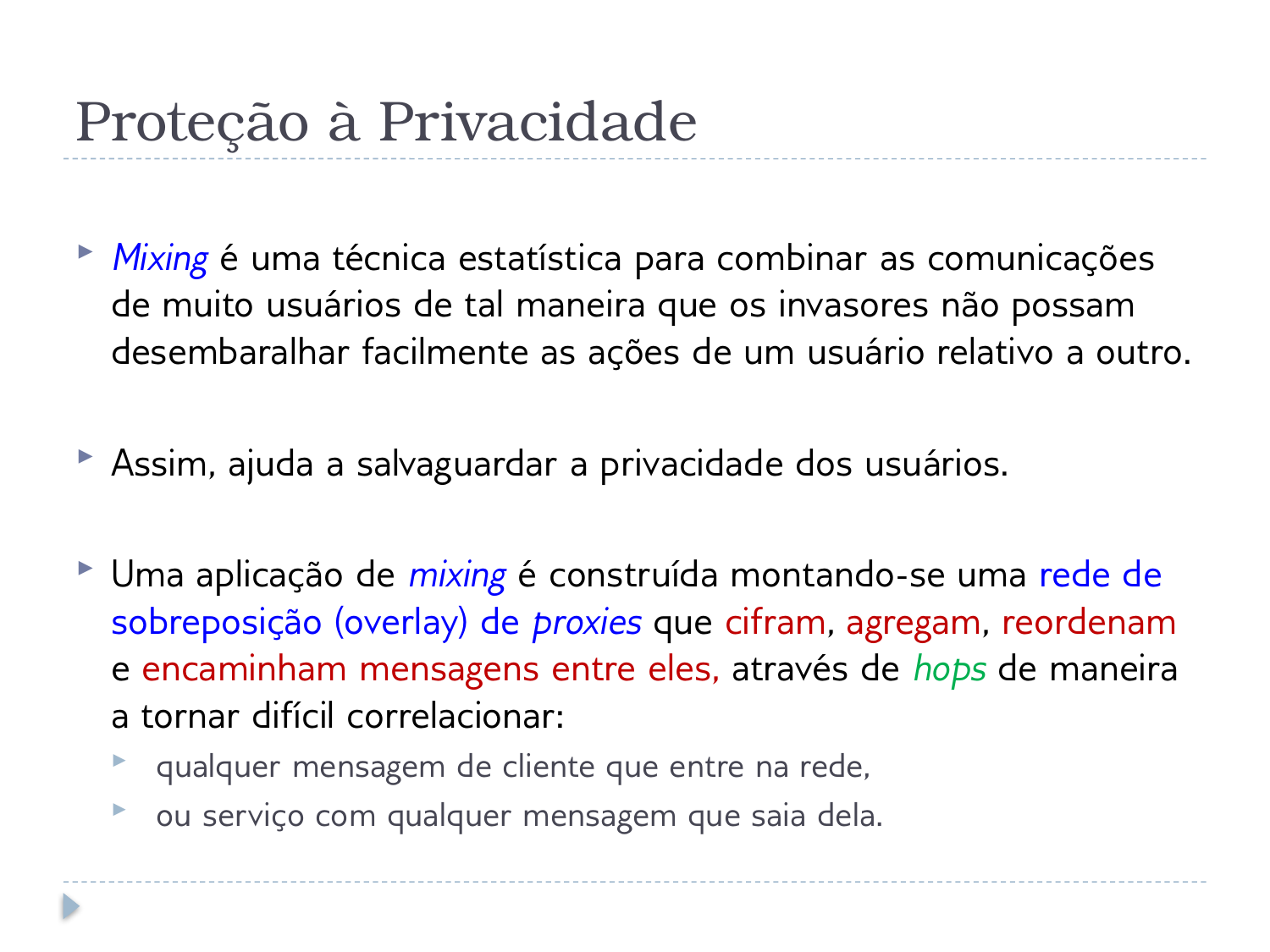

# Proteção à Privacidade

Mixing é uma técnica estatística para combinar as comunicações de muito usuários de tal maneira que os invasores não possam desembaralhar facilmente as ações de um usuário relativo a outro.

Assim, ajuda a salvaguardar a privacidade dos usuários.

Uma aplicação de mixing é construída montando-se uma rede de sobreposição (overlay) de proxies que cifram, agregam, reordenam e encaminham mensagens entre eles, através de hops de maneira a tornar difícil correlacionar:
 qualquer mensagem de cliente que entre na rede,
 ou serviço com qualquer mensagem que saia dela.